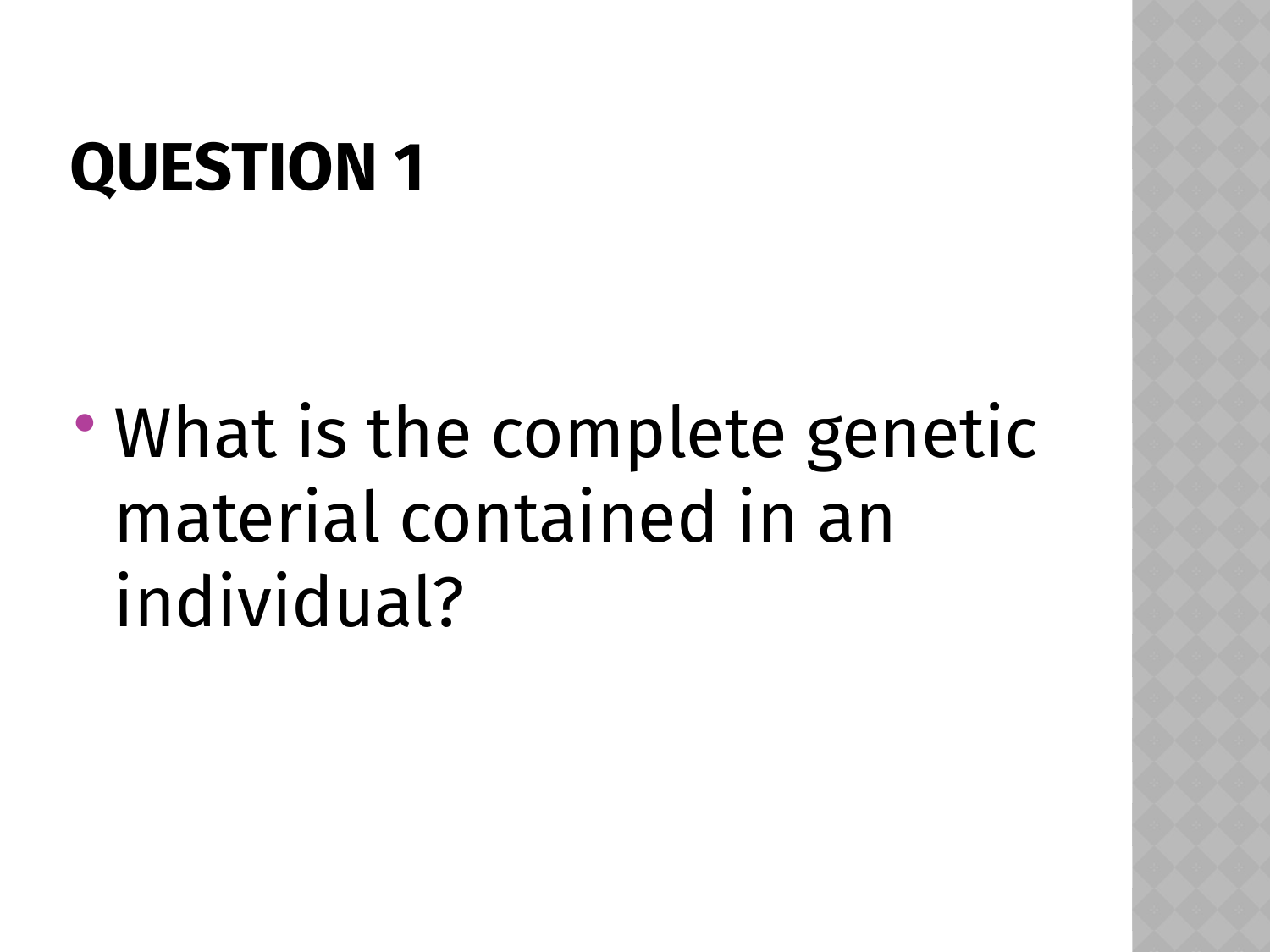

# Question 1
What is the complete genetic material contained in an individual?